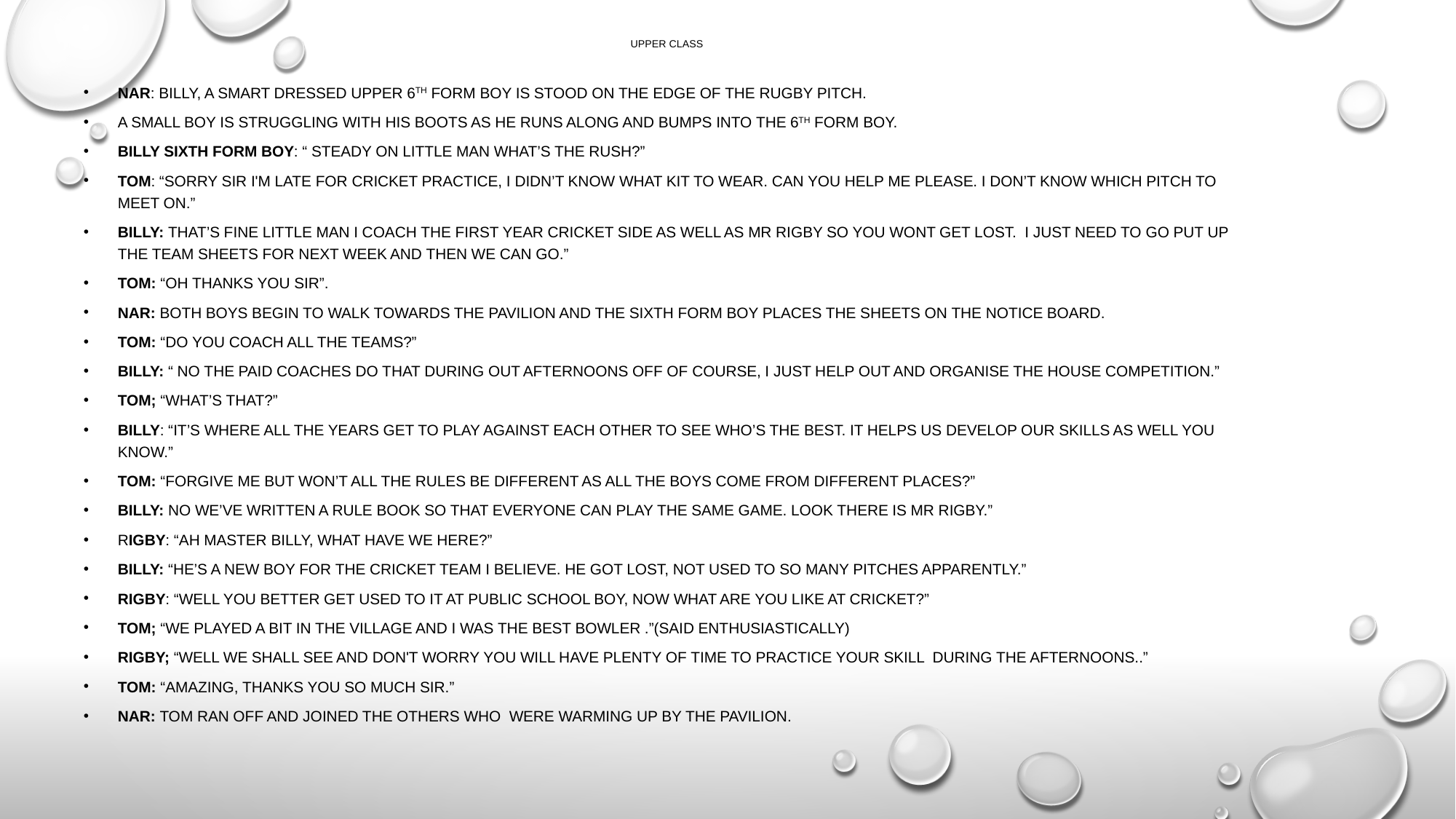

# Upper class
Nar: Billy, a smart dressed upper 6th form boy is stood on the edge of the rugby pitch.
A small boy is struggling with his boots as he runs along and bumps into the 6th form boy.
Billy Sixth form boy: “ Steady on little man what’s the rush?”
Tom: “Sorry sir I'm late for cricket practice, I didn’t know what kit to wear. Can you help me please. I don’t know which pitch to meet on.”
Billy: That’s fine little man I coach the first year cricket side as well as Mr Rigby so you wont get lost.  I just need to go put up the team sheets for next week and then we can go.”
Tom: “Oh thanks you sir”.
Nar: Both boys begin to walk towards the pavilion and the sixth form boy places the sheets on the notice board.
Tom: “Do you coach all the teams?”
Billy: “ No the paid coaches do that during out afternoons off of course, i just help out and organise the house competition.”
Tom; “what’s that?”
Billy: “It’s where all the years get to play against each other to see who’s the best. It helps us develop our skills as well you know.”
Tom: “forgive me but won’t all the rules be different as all the boys come from different places?”
Billy: No we’ve written a rule book so that everyone can play the same game. Look there is Mr Rigby.”
Rigby: “Ah master Billy, what have we here?”
Billy: “he’s a new boy for the cricket team I believe. He got lost, not used to so many pitches apparently.”
Rigby: “Well you better get used to it at public school boy, now what are you like at cricket?”
Tom; “we played a bit in the village and I was the best bowler .”(said enthusiastically)
Rigby; “well we shall see and don't worry you will have plenty of time to practice your skill  during the afternoons..”
Tom: “amazing, thanks you so much sir.”
Nar: Tom ran off and joined the others who  were warming up by the pavilion.